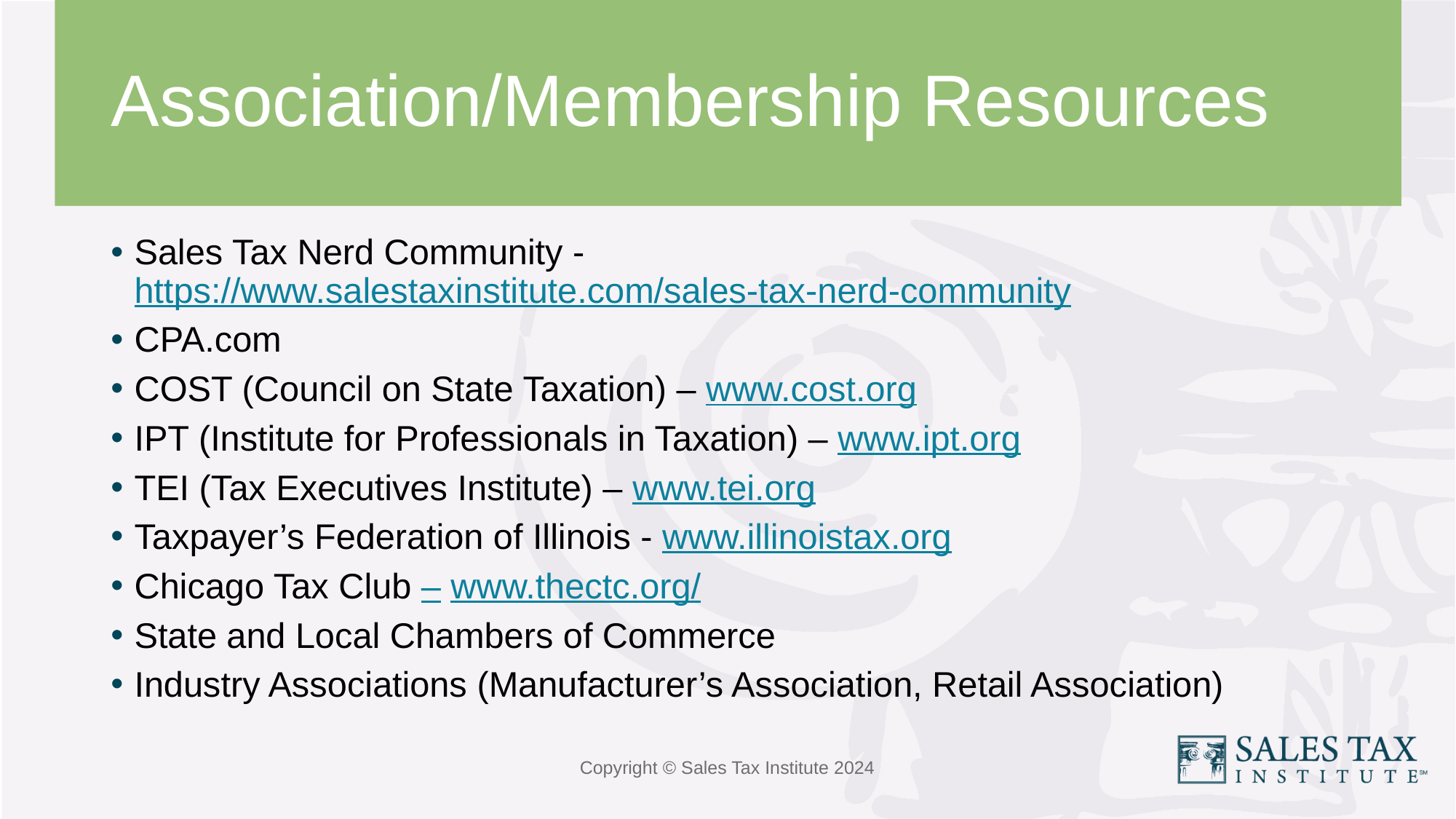

# Association/Membership Resources
Sales Tax Nerd Community - https://www.salestaxinstitute.com/sales-tax-nerd-community
CPA.com
COST (Council on State Taxation) – www.cost.org
IPT (Institute for Professionals in Taxation) – www.ipt.org
TEI (Tax Executives Institute) – www.tei.org
Taxpayer’s Federation of Illinois - www.illinoistax.org
Chicago Tax Club – www.thectc.org/
State and Local Chambers of Commerce
Industry Associations (Manufacturer’s Association, Retail Association)

Copyright © Sales Tax Institute 2024